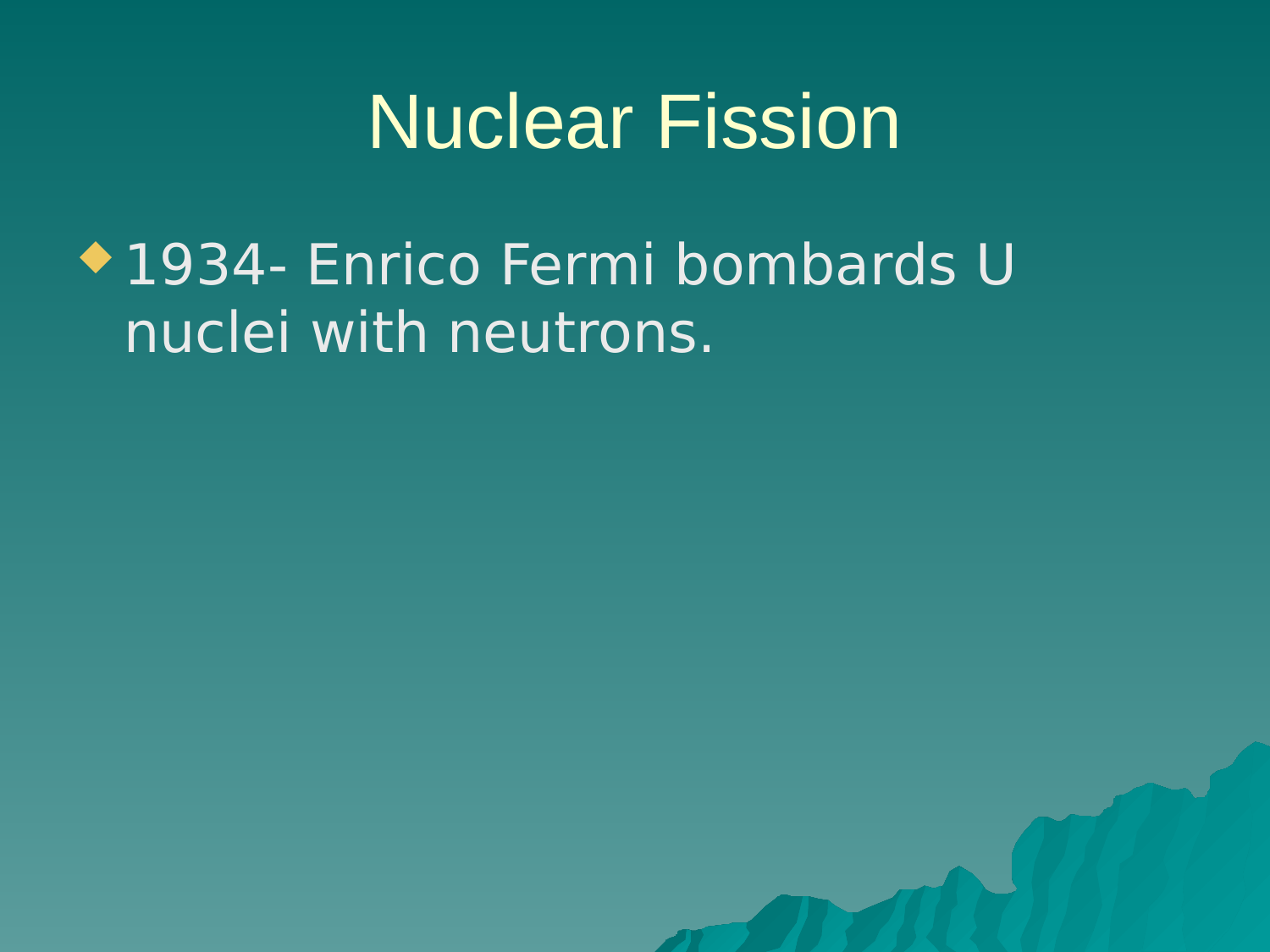

# Nuclear Fission
1934- Enrico Fermi bombards U nuclei with neutrons.